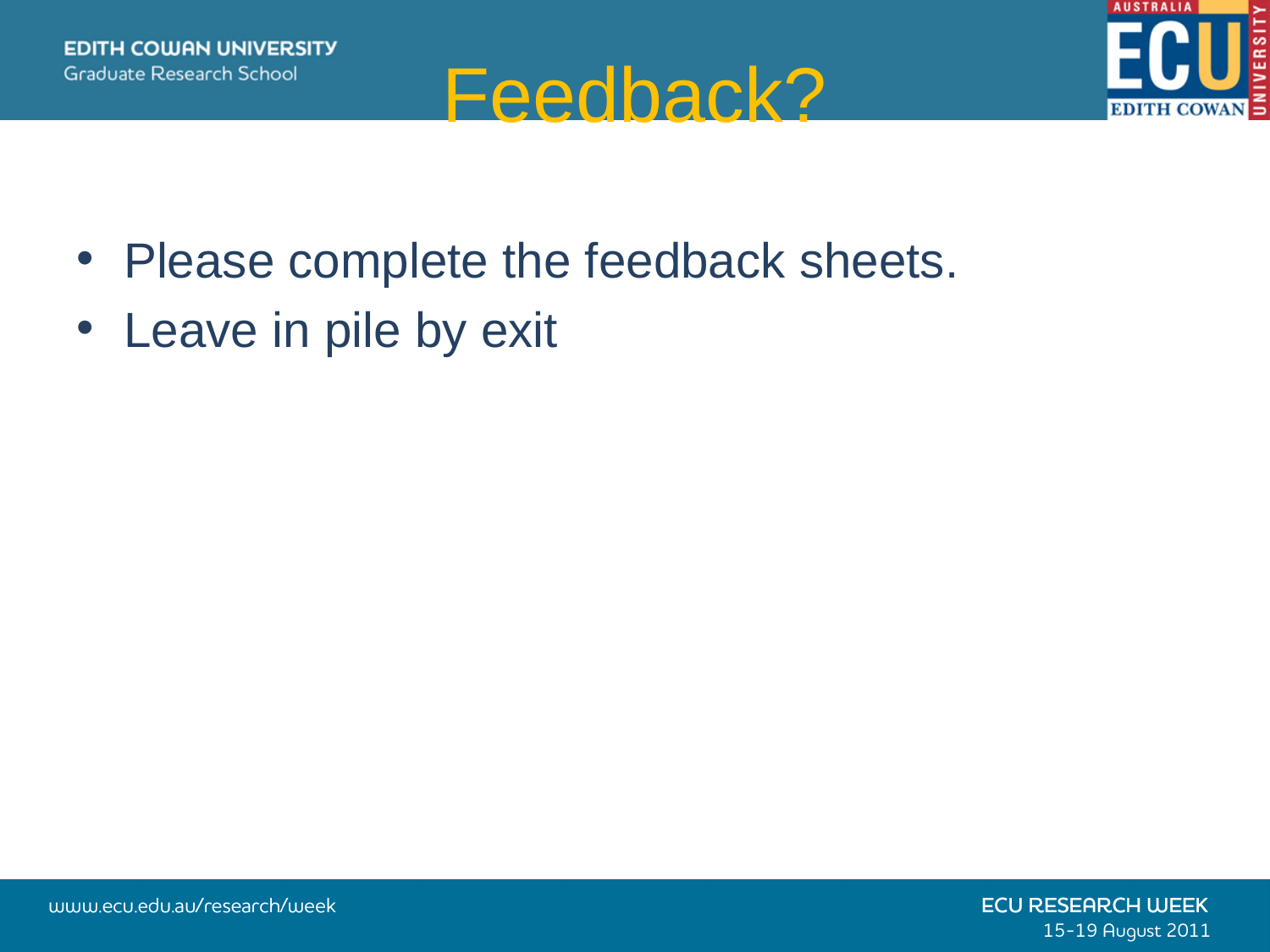

# Feedback?
Please complete the feedback sheets.
Leave in pile by exit